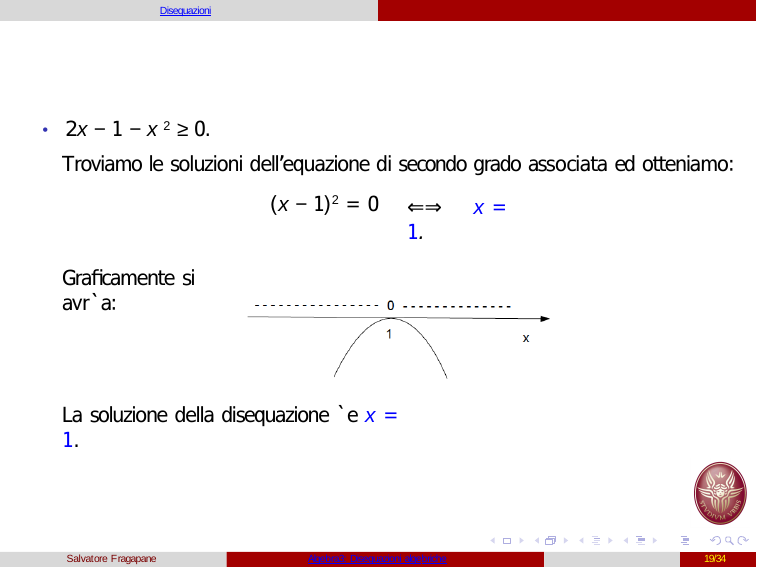

Disequazioni
# •  2x − 1 − x 2 ≥ 0.
Troviamo le soluzioni dell’equazione di secondo grado associata ed otteniamo:
(x − 1)2 = 0
⇐⇒	x = 1.
Graficamente si avr`a:

La soluzione della disequazione `e x = 1.

Salvatore Fragapane
Algebra3: Disequazioni algebriche
19/34